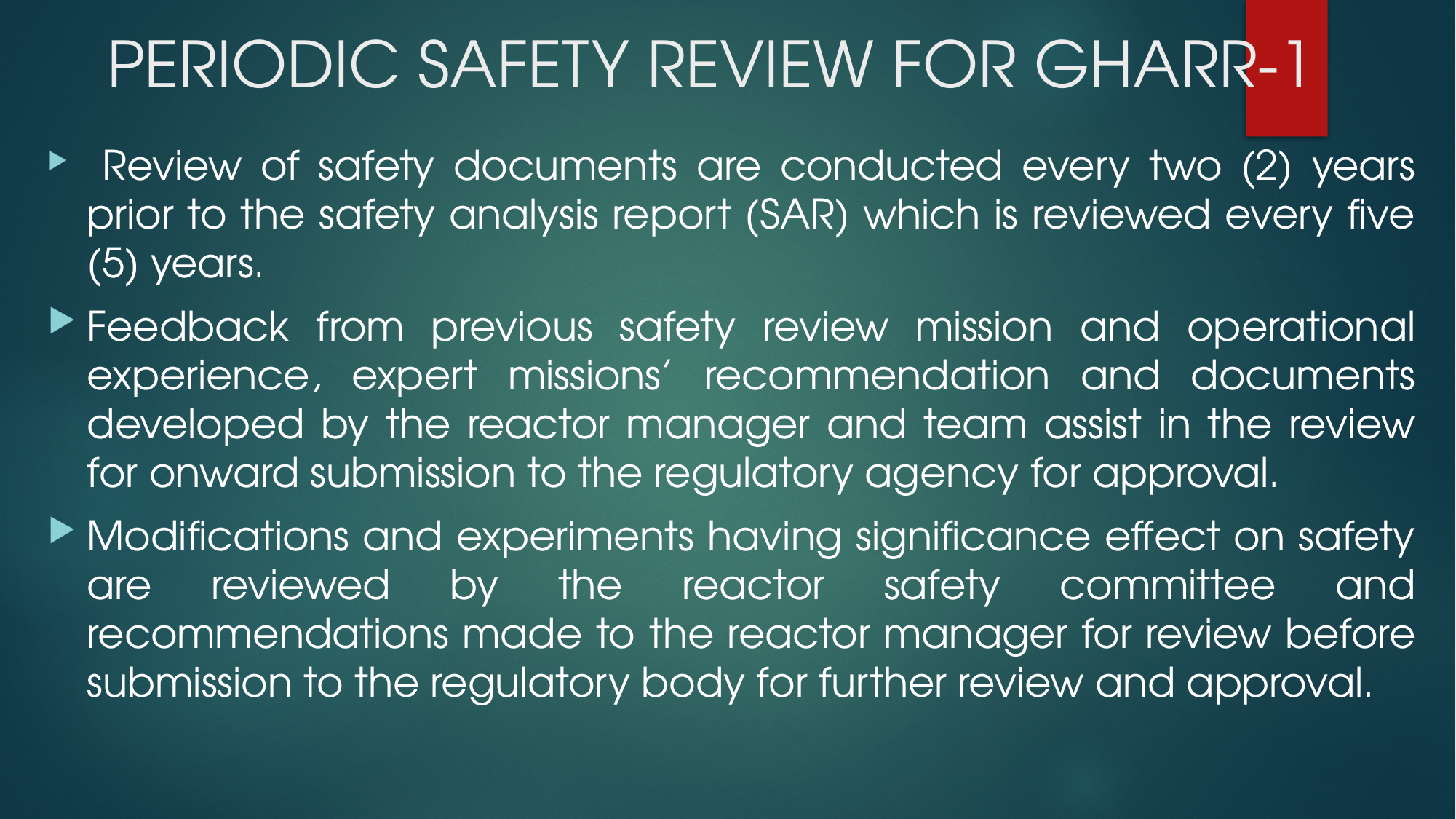

# PERIODIC SAFETY REVIEW FOR GHARR-1
 Review of safety documents are conducted every two (2) years prior to the safety analysis report (SAR) which is reviewed every five (5) years.
Feedback from previous safety review mission and operational experience, expert missions’ recommendation and documents developed by the reactor manager and team assist in the review for onward submission to the regulatory agency for approval.
Modifications and experiments having significance effect on safety are reviewed by the reactor safety committee and recommendations made to the reactor manager for review before submission to the regulatory body for further review and approval.